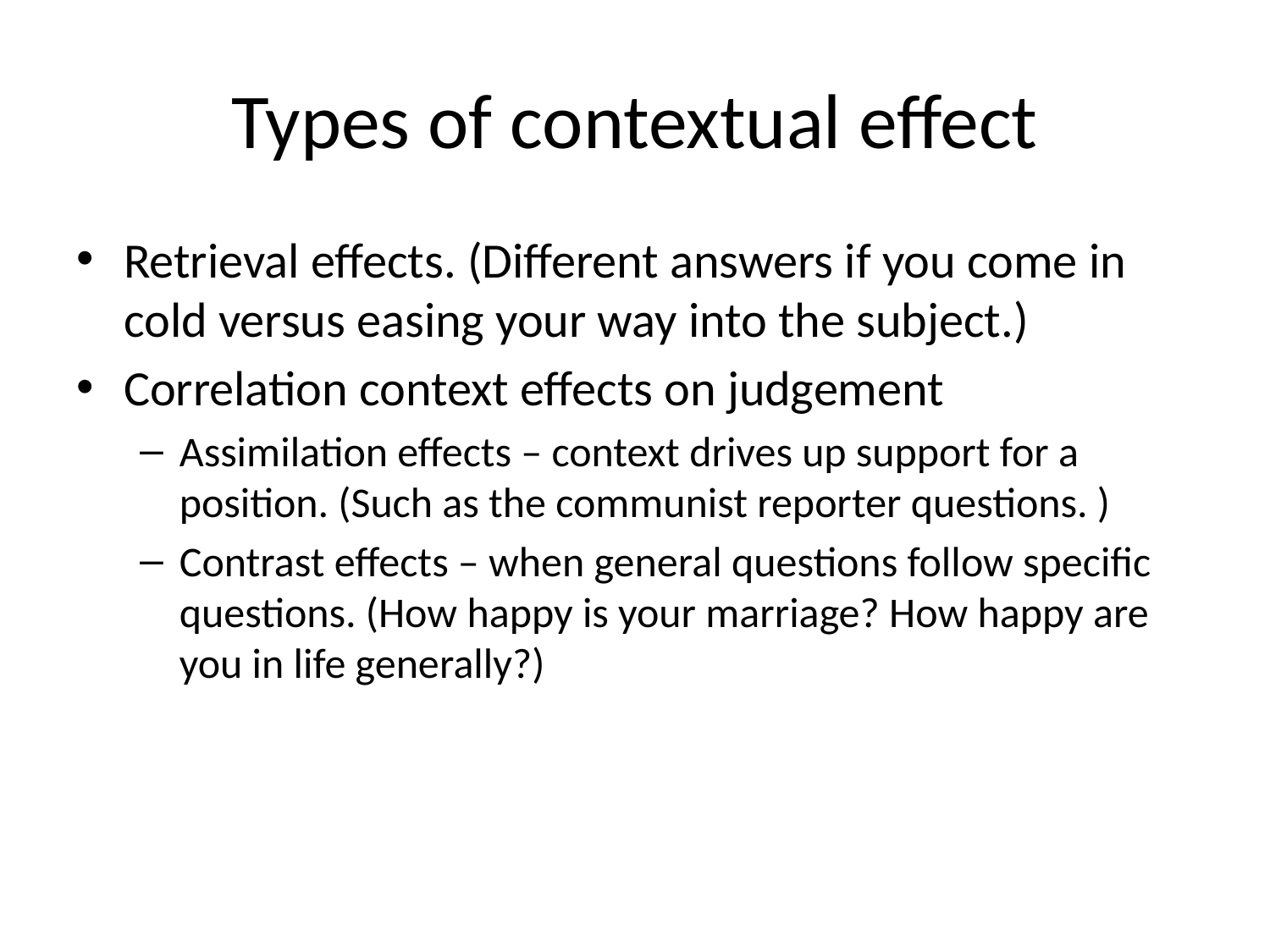

# Types of contextual effect
Retrieval effects. (Different answers if you come in cold versus easing your way into the subject.)
Correlation context effects on judgement
Assimilation effects – context drives up support for a position. (Such as the communist reporter questions. )
Contrast effects – when general questions follow specific questions. (How happy is your marriage? How happy are you in life generally?)